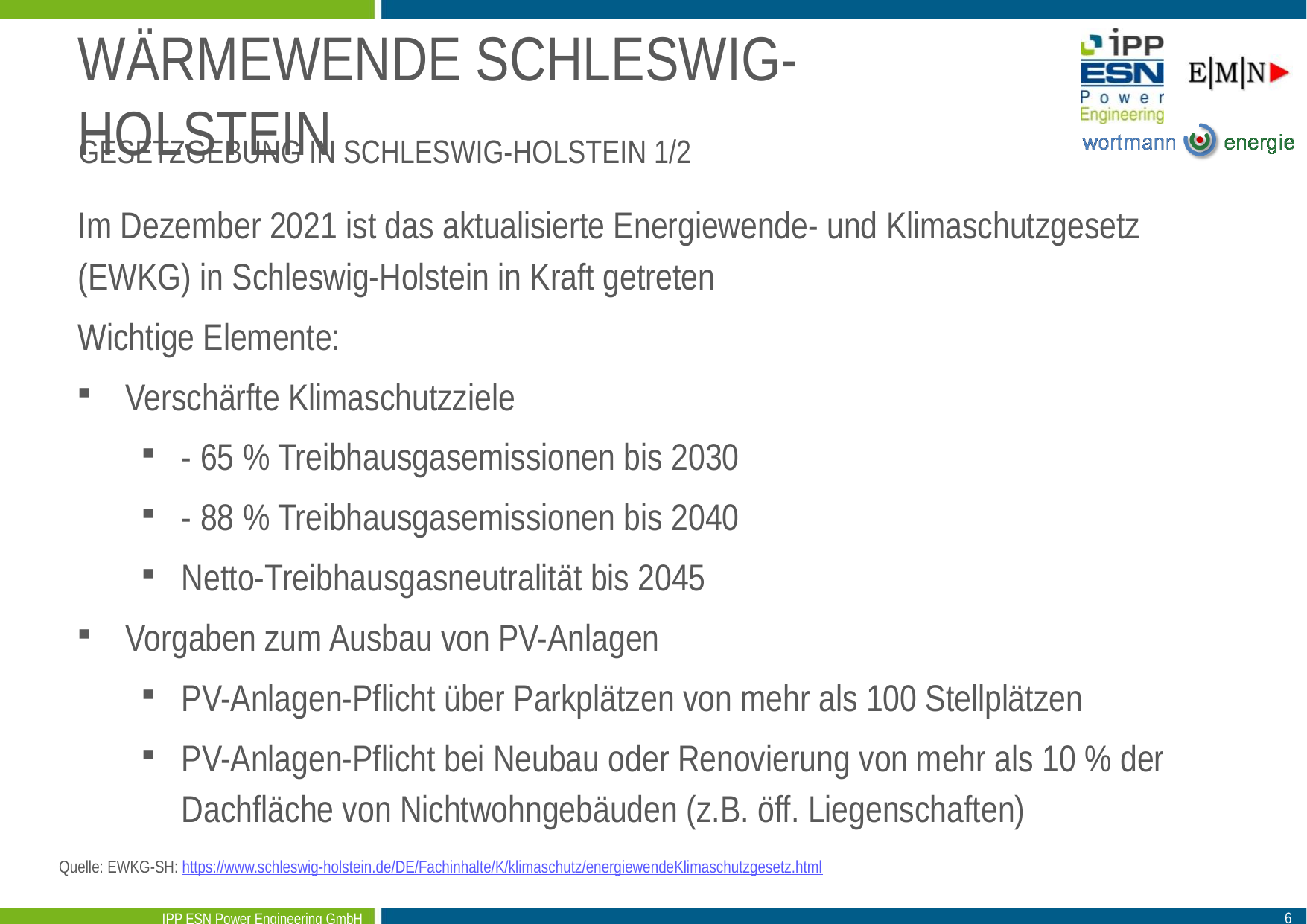

# Wärmewende Schleswig-Holstein
Gesetzgebung in Schleswig-Holstein 1/2
Im Dezember 2021 ist das aktualisierte Energiewende- und Klimaschutzgesetz (EWKG) in Schleswig-Holstein in Kraft getreten
Wichtige Elemente:
Verschärfte Klimaschutzziele
- 65 % Treibhausgasemissionen bis 2030
- 88 % Treibhausgasemissionen bis 2040
Netto-Treibhausgasneutralität bis 2045
Vorgaben zum Ausbau von PV-Anlagen
PV-Anlagen-Pflicht über Parkplätzen von mehr als 100 Stellplätzen
PV-Anlagen-Pflicht bei Neubau oder Renovierung von mehr als 10 % der Dachfläche von Nichtwohngebäuden (z.B. öff. Liegenschaften)

Quelle: EWKG-SH: https://www.schleswig-holstein.de/DE/Fachinhalte/K/klimaschutz/energiewendeKlimaschutzgesetz.html